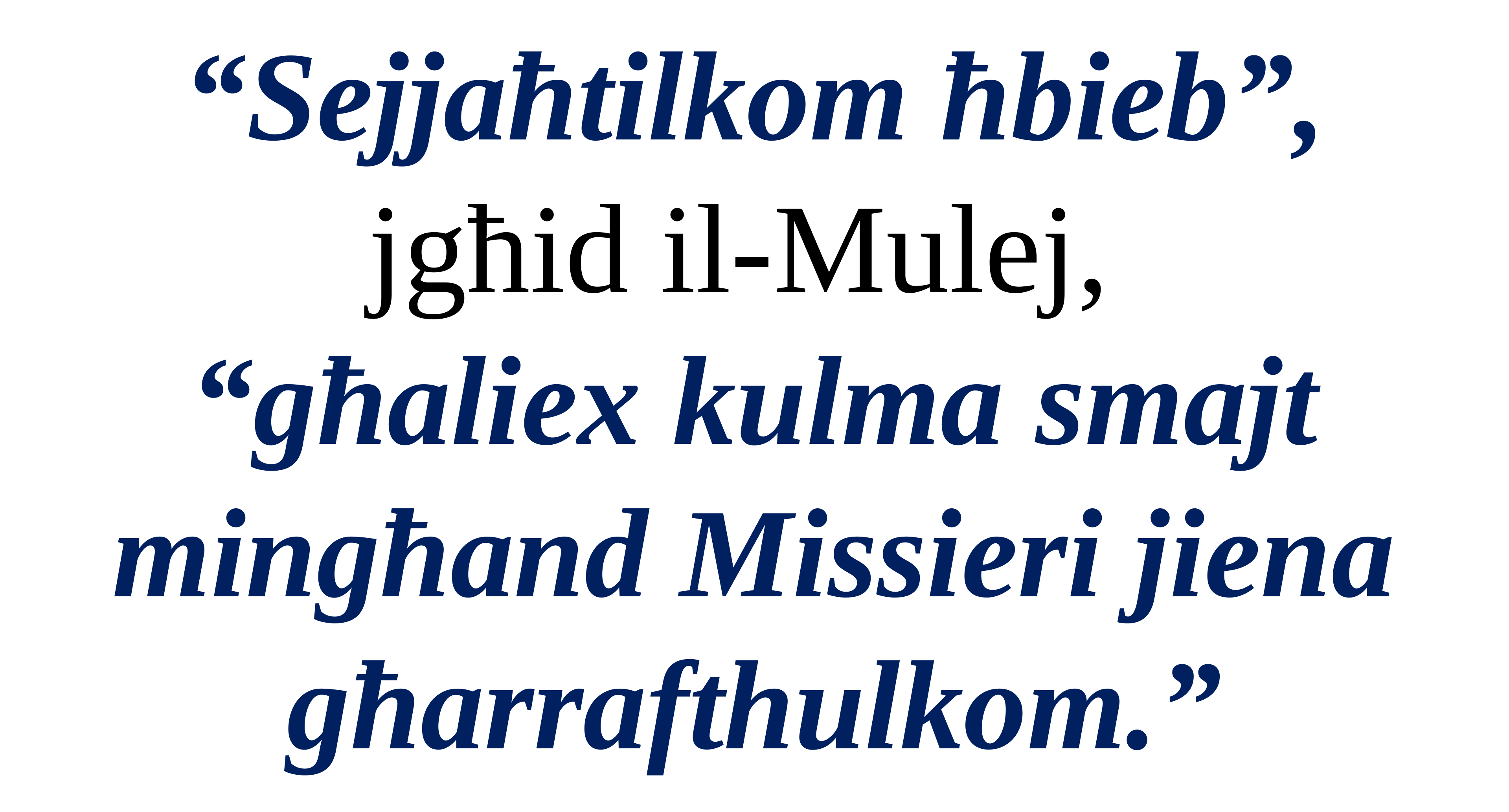

“Sejjaħtilkom ħbieb”, jgħid il-Mulej,
“għaliex kulma smajt mingħand Missieri jiena għarrafthulkom.”